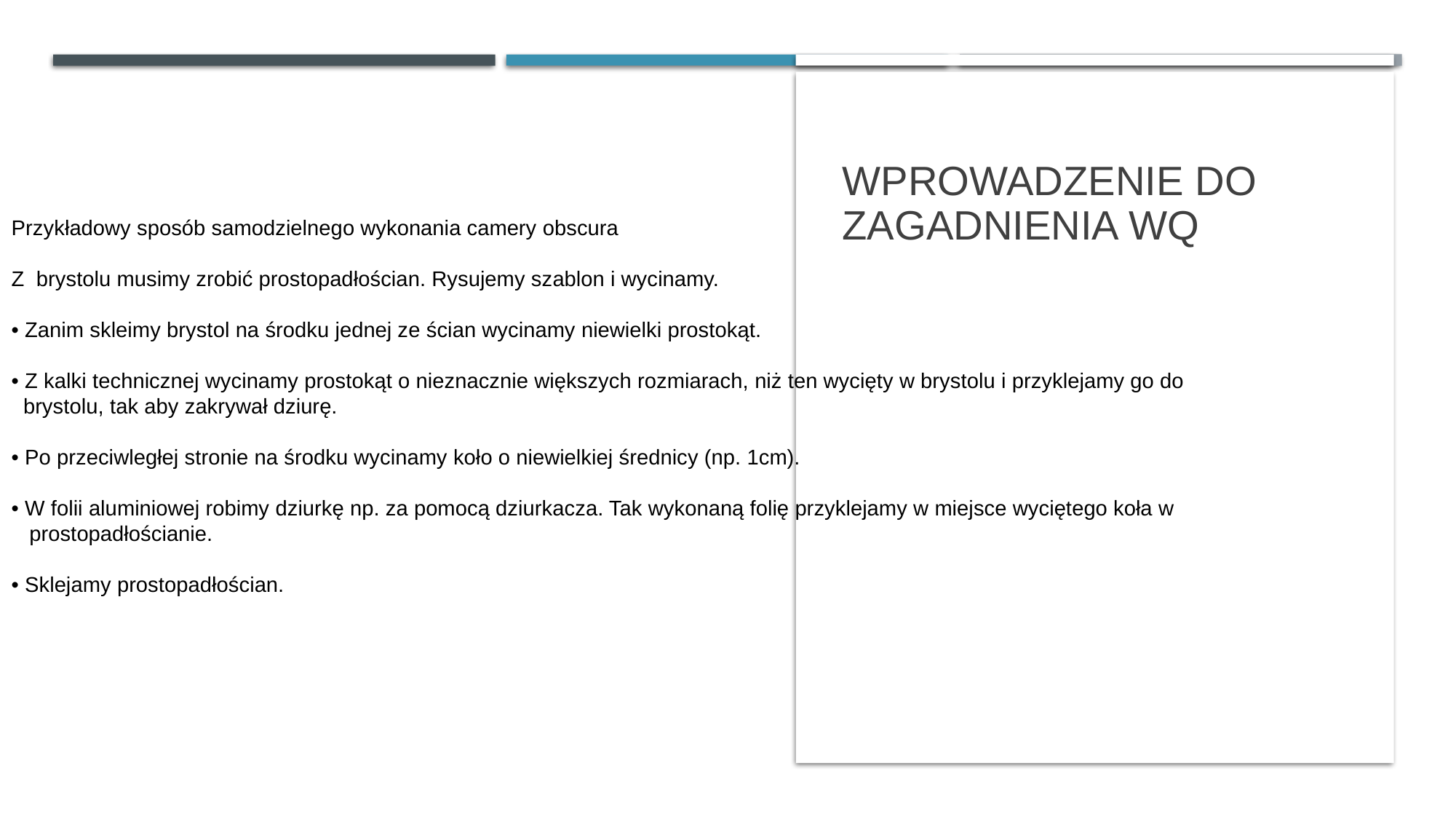

Przykładowy sposób samodzielnego wykonania camery obscura

Z  brystolu musimy zrobić prostopadłościan. Rysujemy szablon i wycinamy.

• Zanim skleimy brystol na środku jednej ze ścian wycinamy niewielki prostokąt.

• Z kalki technicznej wycinamy prostokąt o nieznacznie większych rozmiarach, niż ten wycięty w brystolu i przyklejamy go do
  brystolu, tak aby zakrywał dziurę.

• Po przeciwległej stronie na środku wycinamy koło o niewielkiej średnicy (np. 1cm).

• W folii aluminiowej robimy dziurkę np. za pomocą dziurkacza. Tak wykonaną folię przyklejamy w miejsce wyciętego koła w
   prostopadłościanie.

• Sklejamy prostopadłościan.

# Wprowadzenie do zagadnienia WQ